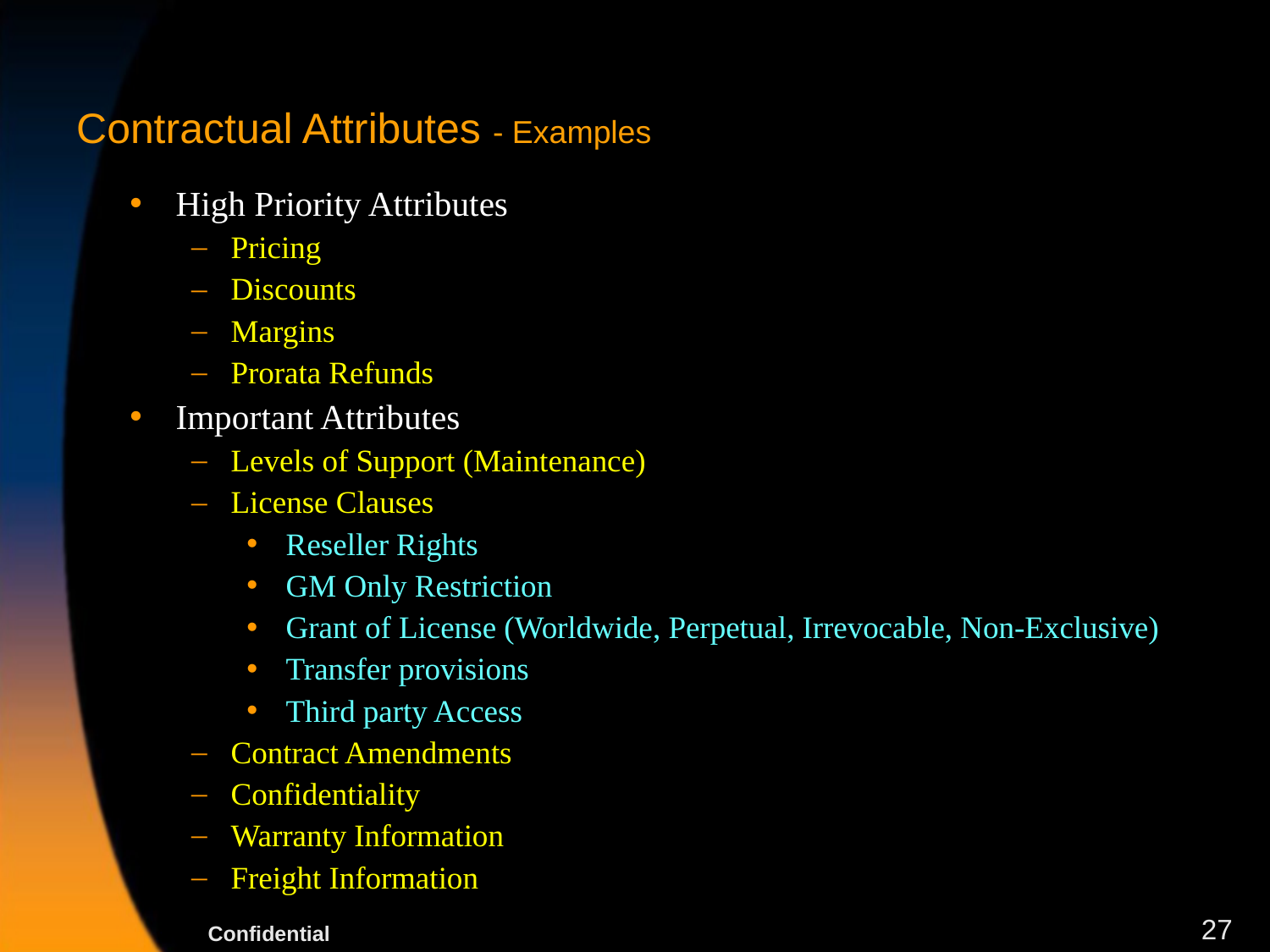

# Contractual Attributes - Examples
High Priority Attributes
Pricing
Discounts
Margins
Prorata Refunds
Important Attributes
Levels of Support (Maintenance)
License Clauses
Reseller Rights
GM Only Restriction
Grant of License (Worldwide, Perpetual, Irrevocable, Non-Exclusive)
Transfer provisions
Third party Access
Contract Amendments
Confidentiality
Warranty Information
Freight Information